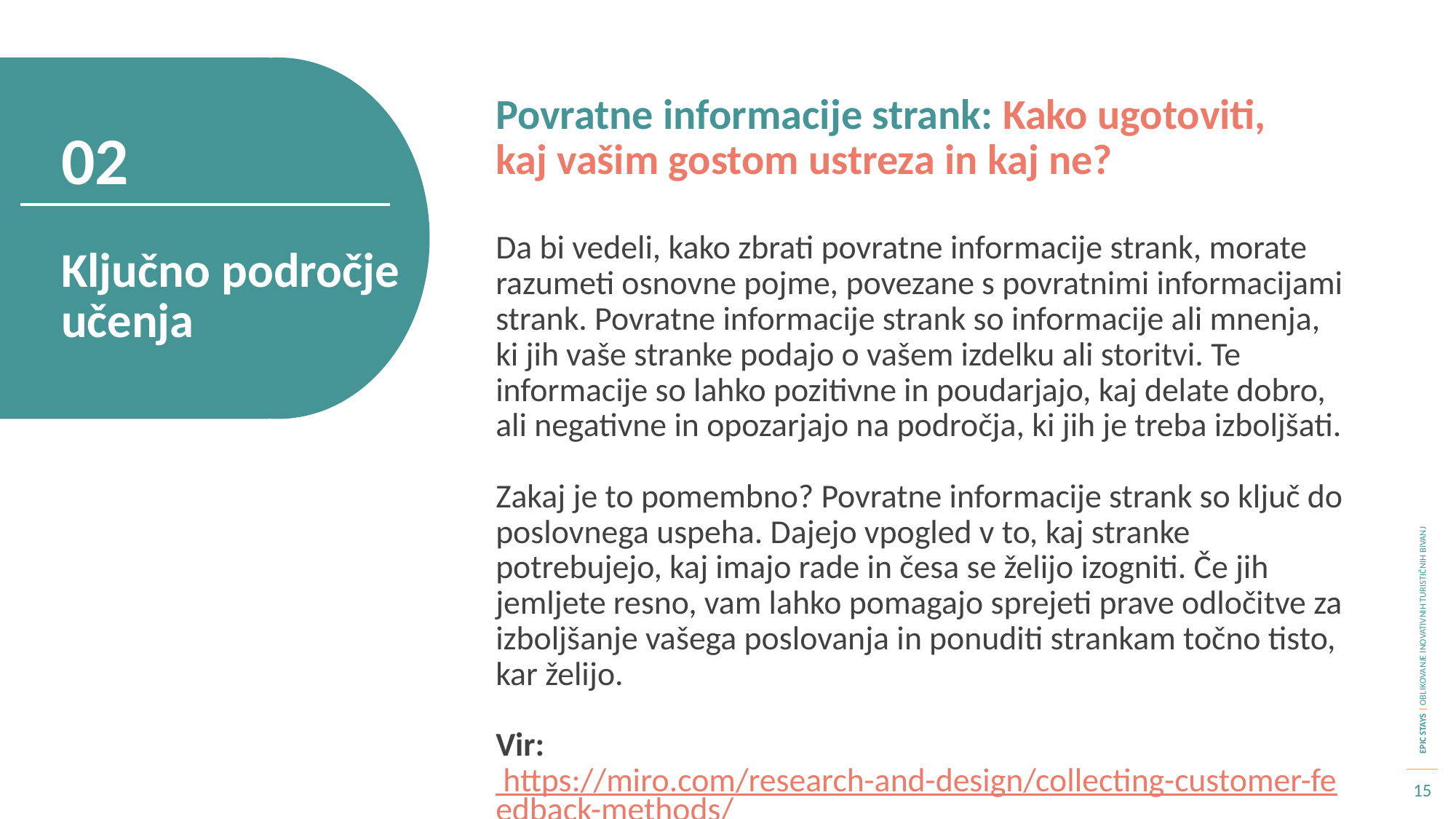

Povratne informacije strank: Kako ugotoviti, kaj vašim gostom ustreza in kaj ne?

02
Da bi vedeli, kako zbrati povratne informacije strank, morate razumeti osnovne pojme, povezane s povratnimi informacijami strank. Povratne informacije strank so informacije ali mnenja, ki jih vaše stranke podajo o vašem izdelku ali storitvi. Te informacije so lahko pozitivne in poudarjajo, kaj delate dobro, ali negativne in opozarjajo na področja, ki jih je treba izboljšati.

Zakaj je to pomembno? Povratne informacije strank so ključ do poslovnega uspeha. Dajejo vpogled v to, kaj stranke potrebujejo, kaj imajo rade in česa se želijo izogniti. Če jih jemljete resno, vam lahko pomagajo sprejeti prave odločitve za izboljšanje vašega poslovanja in ponuditi strankam točno tisto, kar želijo.

Vir: https://miro.com/research-and-design/collecting-customer-feedback-methods/

Ključno področje učenja
15